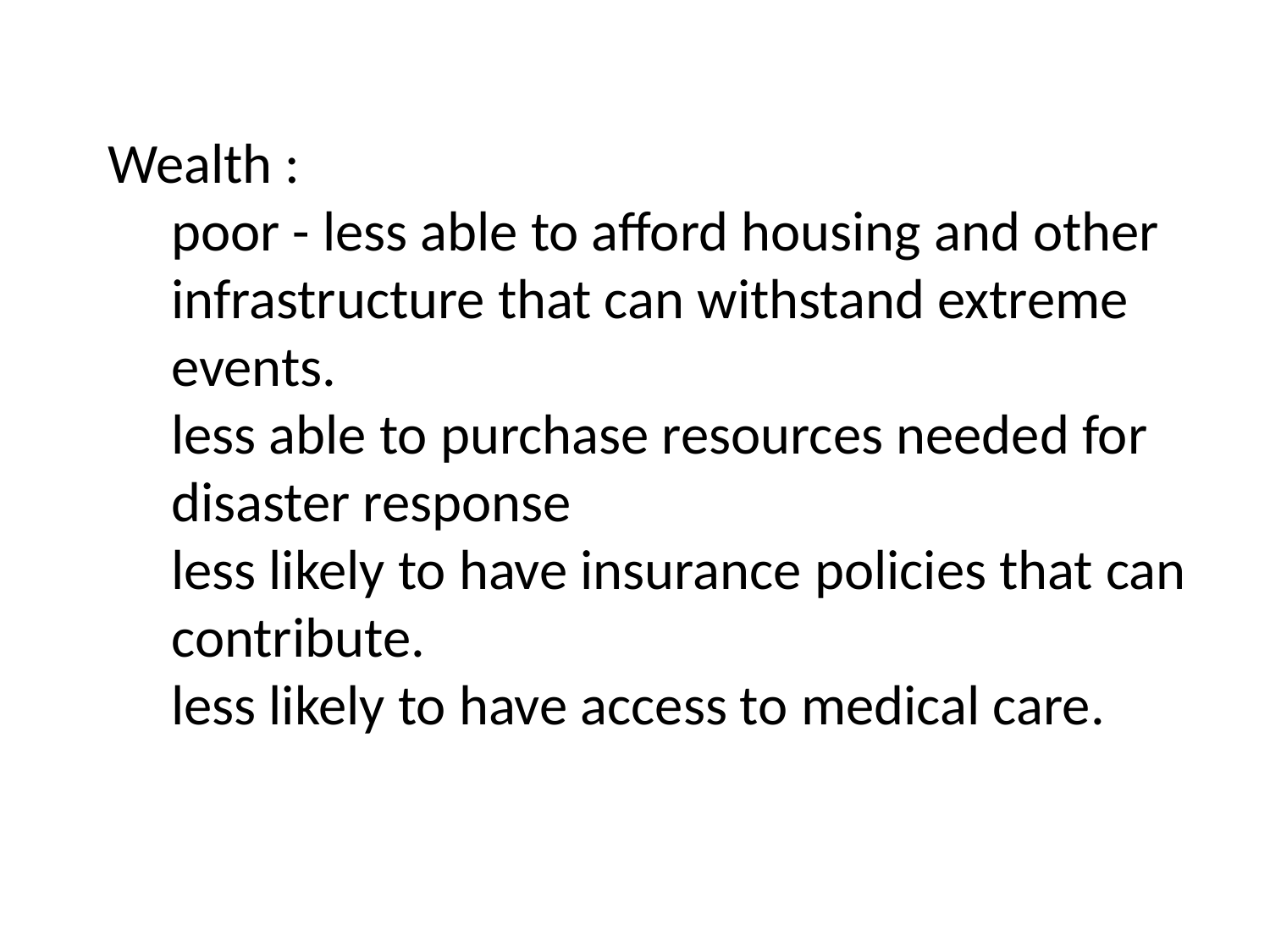

Wealth :
poor - less able to afford housing and other infrastructure that can withstand extreme events.
less able to purchase resources needed for disaster response
less likely to have insurance policies that can contribute.
less likely to have access to medical care.